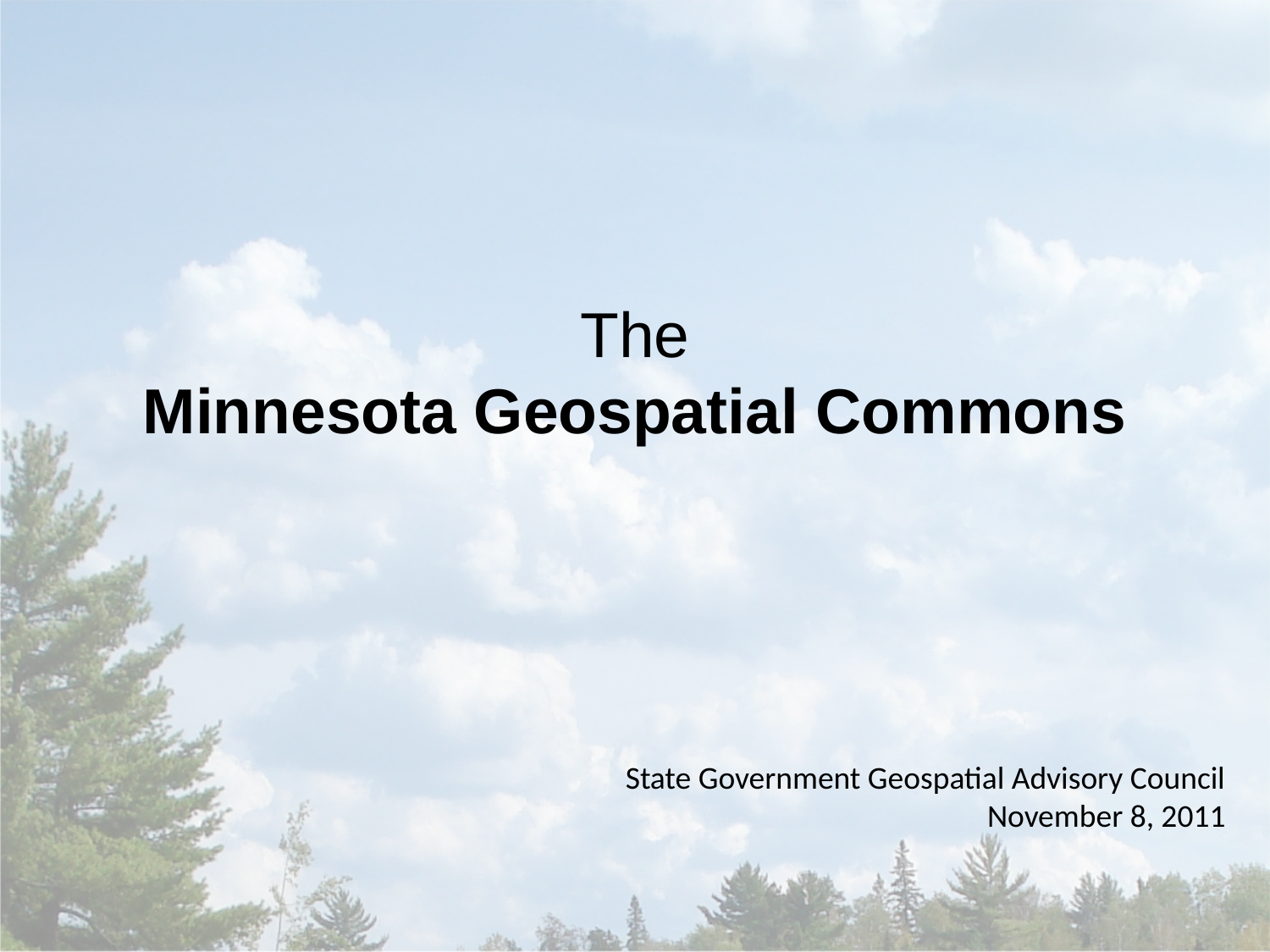

# The Minnesota Geospatial Commons
State Government Geospatial Advisory Council
November 8, 2011